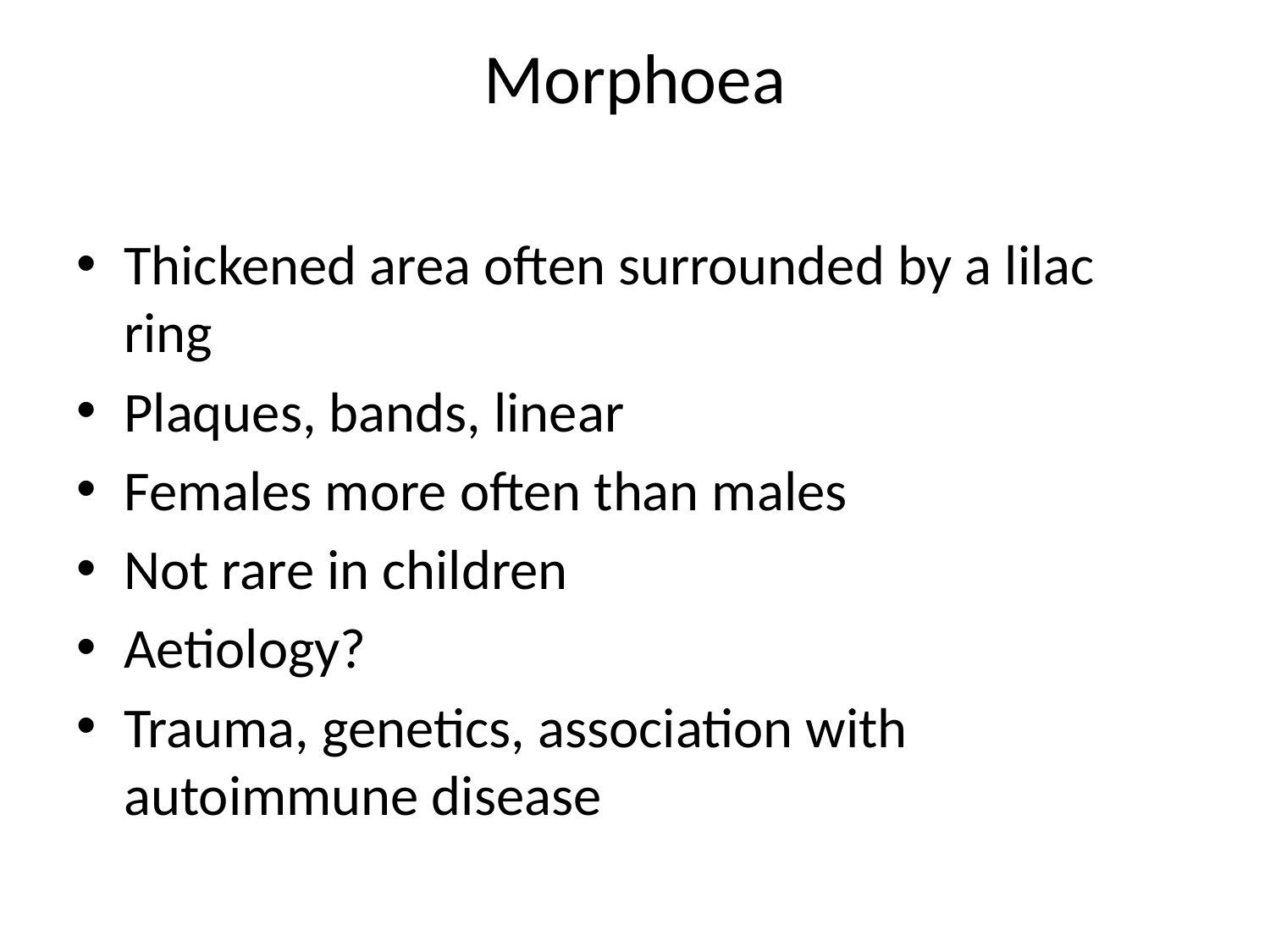

# Morphoea
Thickened area often surrounded by a lilac ring
Plaques, bands, linear
Females more often than males
Not rare in children
Aetiology?
Trauma, genetics, association with autoimmune disease